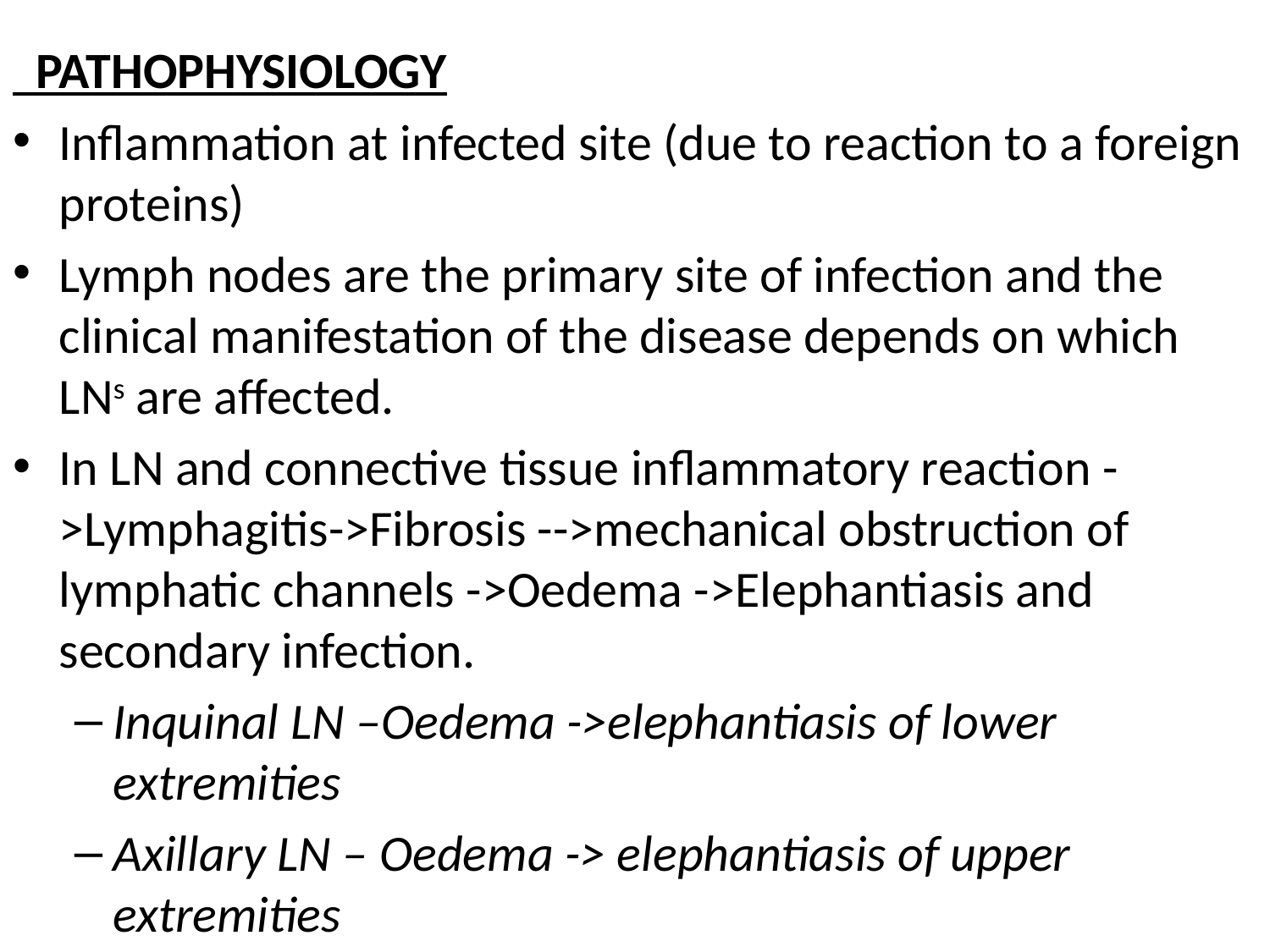

#
  PATHOPHYSIOLOGY
Inflammation at infected site (due to reaction to a foreign proteins)
Lymph nodes are the primary site of infection and the clinical manifestation of the disease depends on which LNs are affected.
In LN and connective tissue inflammatory reaction ->Lymphagitis->Fibrosis -->mechanical obstruction of lymphatic channels ->Oedema ->Elephantiasis and secondary infection.
Inquinal LN –Oedema ->elephantiasis of lower extremities
Axillary LN – Oedema -> elephantiasis of upper extremities